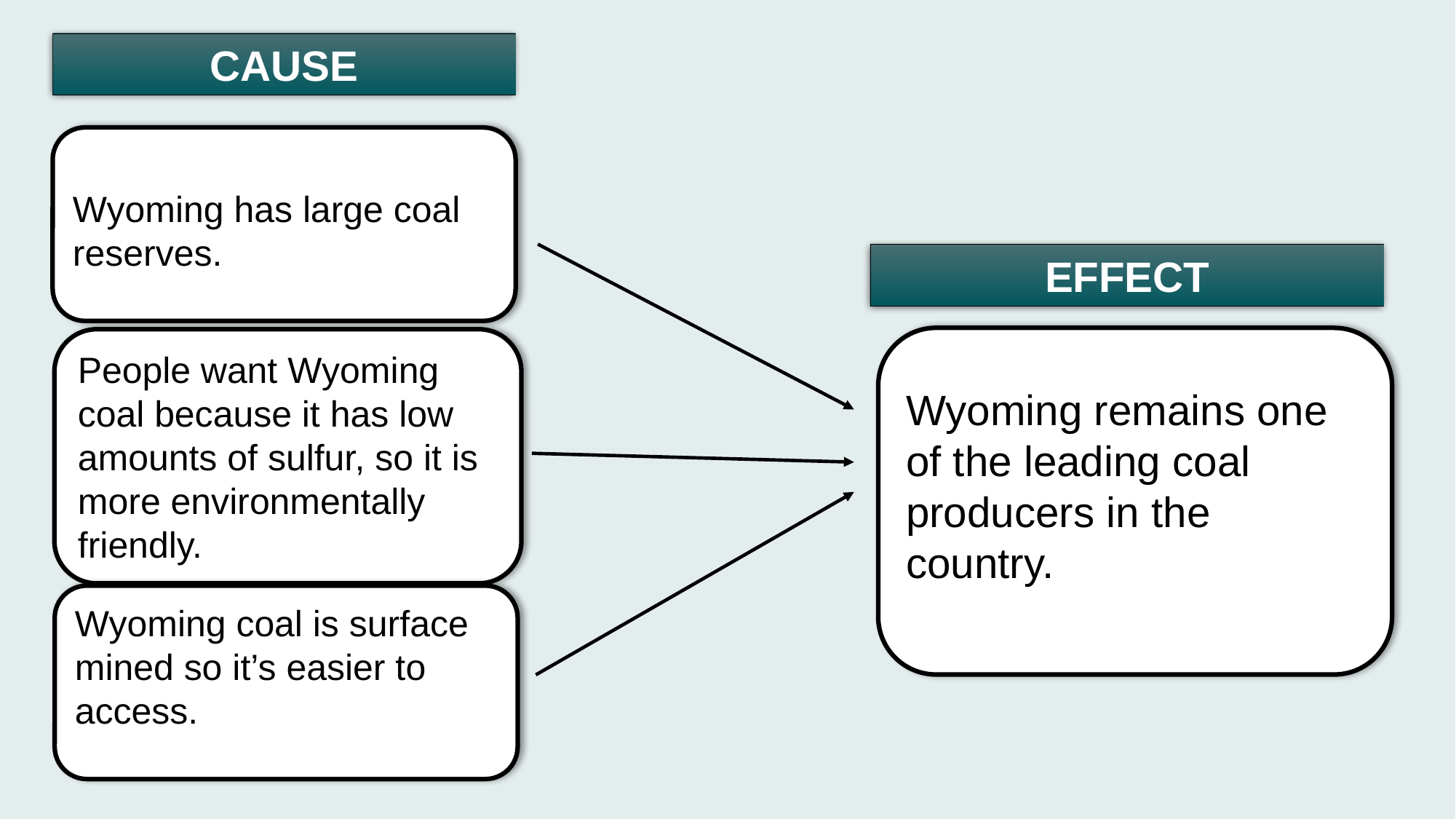

CAUSE

Wyoming has large coal reserves.

EFFECT

Wyoming remains one of the leading coal producers in the country.

People want Wyoming coal because it has low amounts of sulfur, so it is more environmentally friendly.
Wyoming coal is surface mined so it’s easier to access.